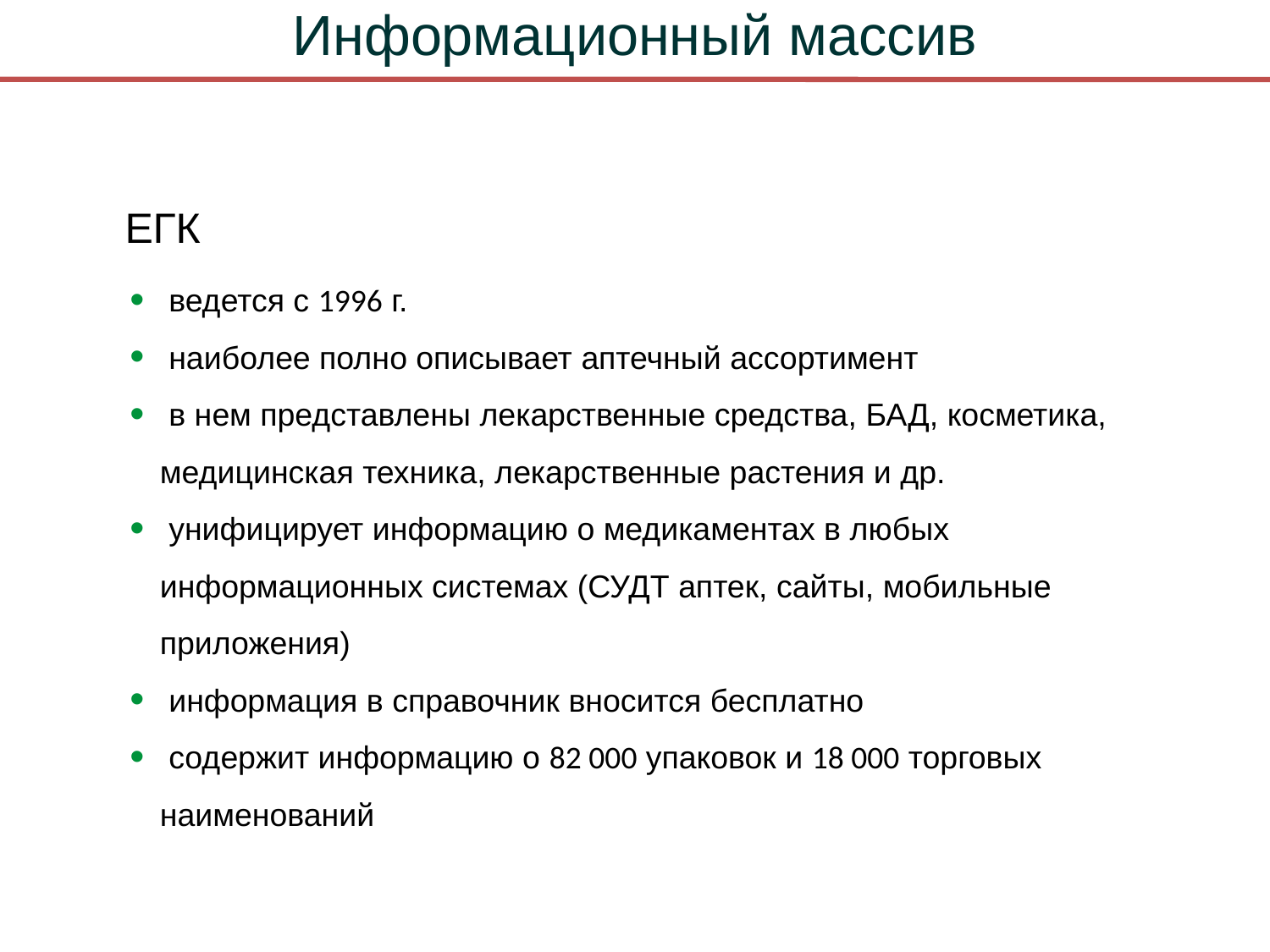

Информационный массив
ЕГК
 ведется с 1996 г.
 наиболее полно описывает аптечный ассортимент
 в нем представлены лекарственные средства, БАД, косметика, медицинская техника, лекарственные растения и др.
 унифицирует информацию о медикаментах в любых информационных системах (СУДТ аптек, сайты, мобильные приложения)
 информация в справочник вносится бесплатно
 содержит информацию о 82 000 упаковок и 18 000 торговых наименований